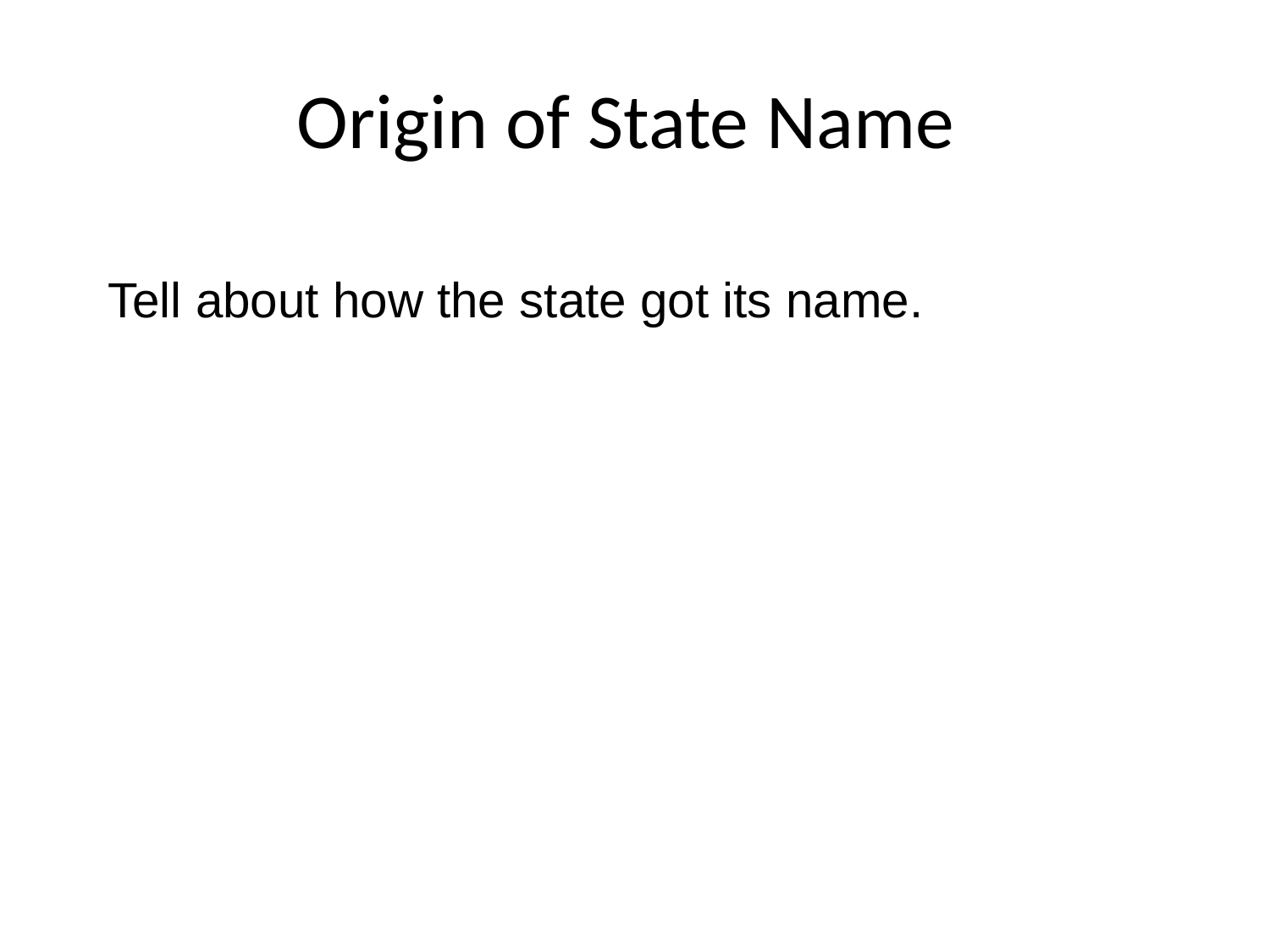

# Origin of State Name
Tell about how the state got its name.